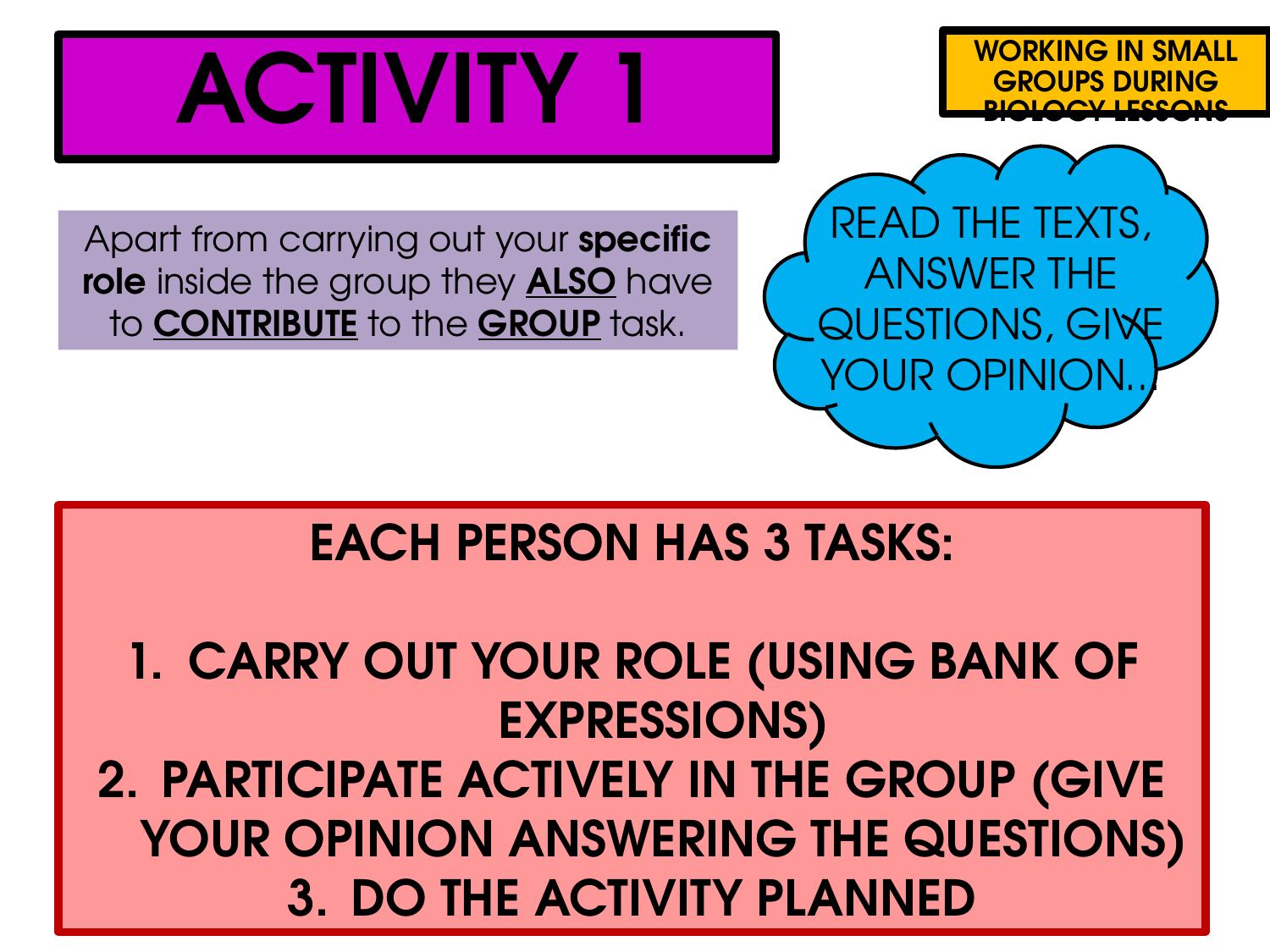

WORKING IN SMALL GROUPS DURING BIOLOGY LESSONS
ACTIVITY 1

READ THE TEXTS, ANSWER THE QUESTIONS, GIVE YOUR OPINION…
Apart from carrying out your specific role inside the group they ALSO have to CONTRIBUTE to the GROUP task.
EACH PERSON HAS 3 TASKS:

CARRY OUT YOUR ROLE (USING BANK OF EXPRESSIONS)
PARTICIPATE ACTIVELY IN THE GROUP (GIVE YOUR OPINION ANSWERING THE QUESTIONS)
DO THE ACTIVITY PLANNED